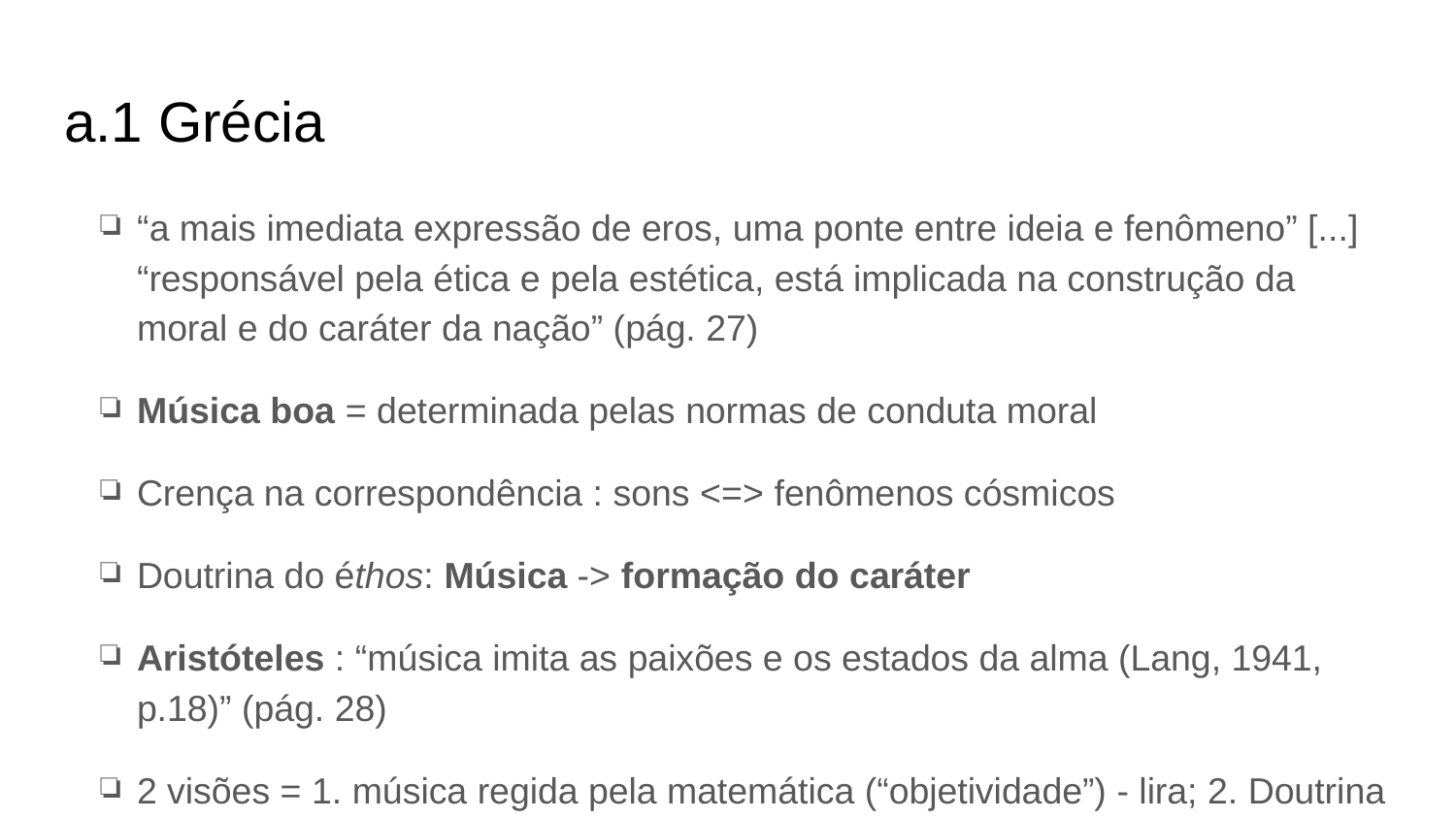

# a.1 Grécia
“a mais imediata expressão de eros, uma ponte entre ideia e fenômeno” [...] “responsável pela ética e pela estética, está implicada na construção da moral e do caráter da nação” (pág. 27)
Música boa = determinada pelas normas de conduta moral
Crença na correspondência : sons <=> fenômenos cósmicos
Doutrina do éthos: Música -> formação do caráter
Aristóteles : “música imita as paixões e os estados da alma (Lang, 1941, p.18)” (pág. 28)
2 visões = 1. música regida pela matemática (“objetividade”) - lira; 2. Doutrina do éthos (música dos sentimentos/subjetividade) - aulos